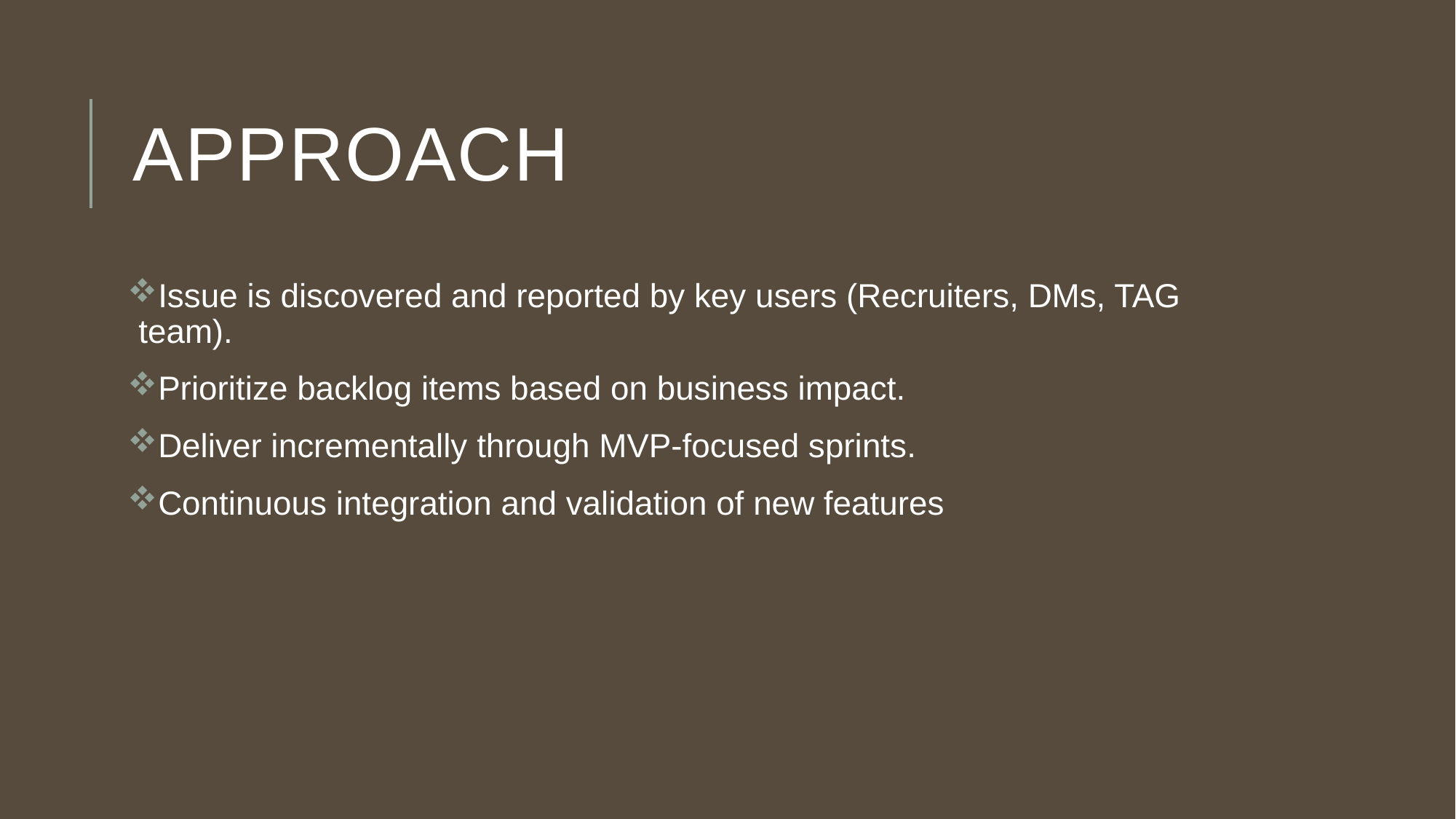

# approach
Issue is discovered and reported by key users (Recruiters, DMs, TAG team).
Prioritize backlog items based on business impact.
Deliver incrementally through MVP-focused sprints.
Continuous integration and validation of new features